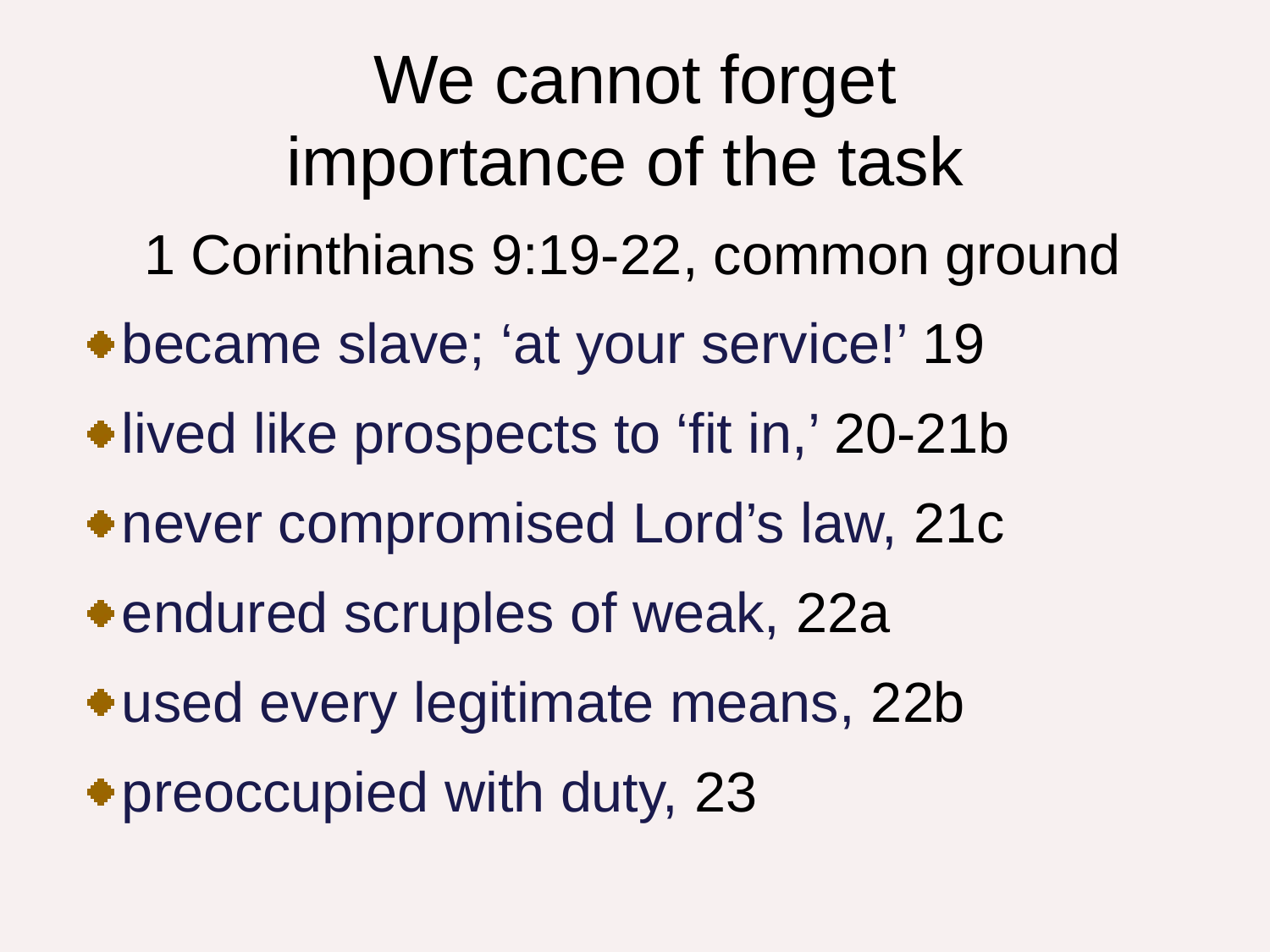

# We cannot forget importance of the task
1 Corinthians 9:19-22, common ground
became slave; ‘at your service!’ 19
lived like prospects to ‘fit in,’ 20-21b
never compromised Lord’s law, 21c
endured scruples of weak, 22a
used every legitimate means, 22b
preoccupied with duty, 23